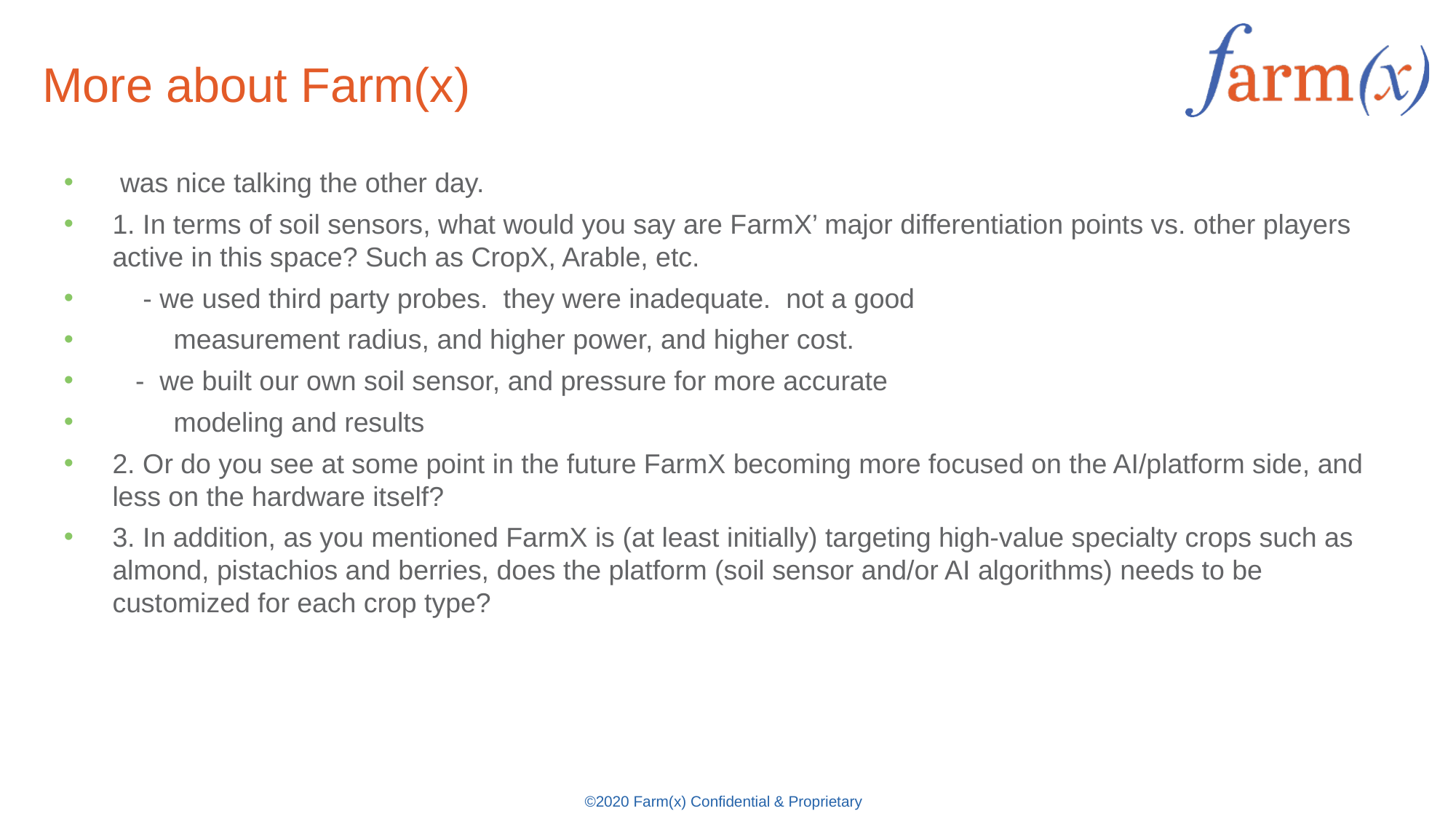

# More about Farm(x)
 was nice talking the other day.
1. In terms of soil sensors, what would you say are FarmX’ major differentiation points vs. other players active in this space? Such as CropX, Arable, etc.
    - we used third party probes.  they were inadequate.  not a good
        measurement radius, and higher power, and higher cost.
   -  we built our own soil sensor, and pressure for more accurate
        modeling and results
2. Or do you see at some point in the future FarmX becoming more focused on the AI/platform side, and less on the hardware itself?
3. In addition, as you mentioned FarmX is (at least initially) targeting high-value specialty crops such as almond, pistachios and berries, does the platform (soil sensor and/or AI algorithms) needs to be customized for each crop type?